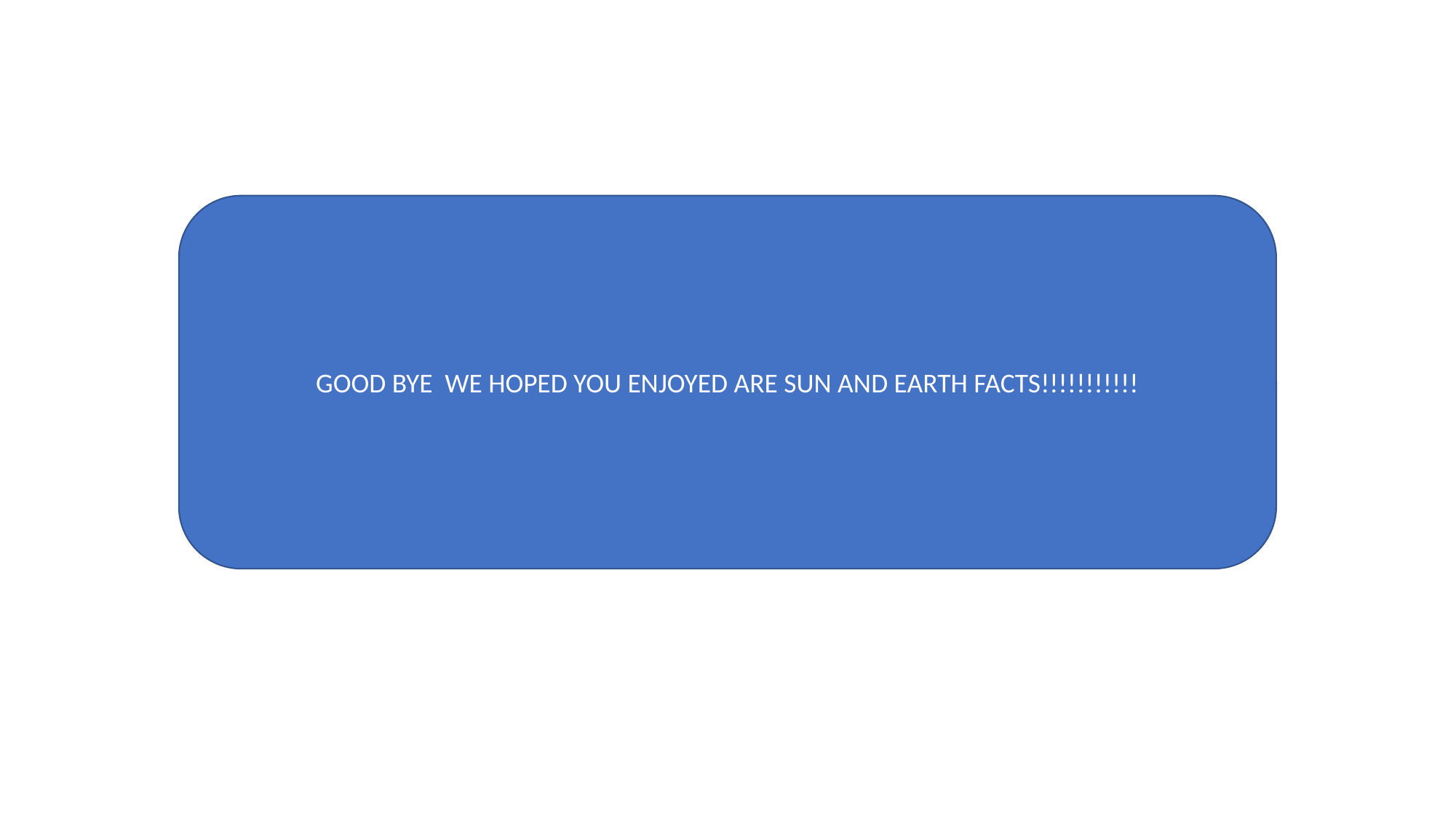

GOOD BYE  WE HOPED YOU ENJOYED ARE SUN AND EARTH FACTS!!!!!!!!!!!